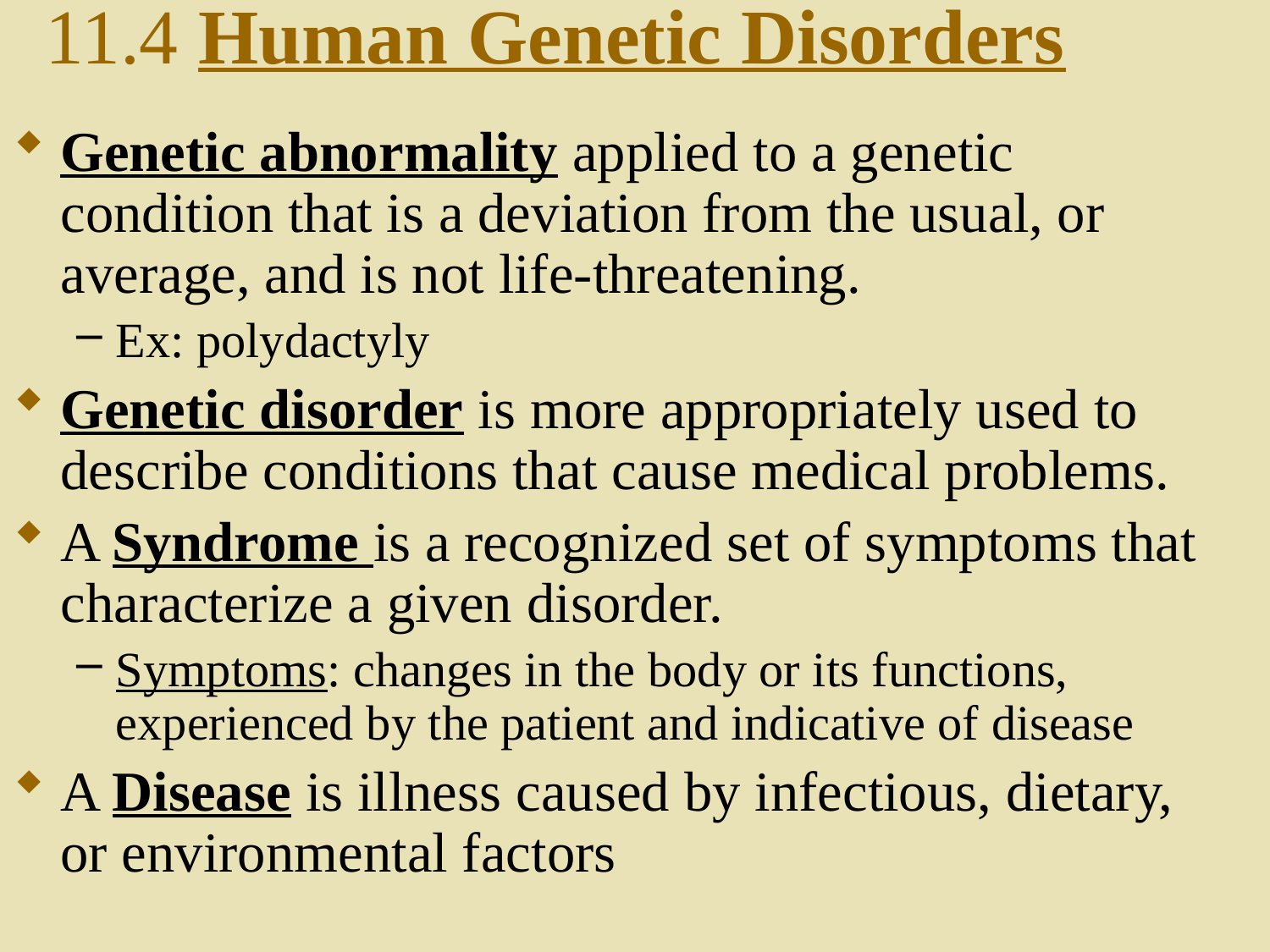

# 11.4 Human Genetic Disorders
Genetic abnormality applied to a genetic condition that is a deviation from the usual, or average, and is not life-threatening.
Ex: polydactyly
Genetic disorder is more appropriately used to describe conditions that cause medical problems.
A Syndrome is a recognized set of symptoms that characterize a given disorder.
Symptoms: changes in the body or its functions, experienced by the patient and indicative of disease
A Disease is illness caused by infectious, dietary, or environmental factors